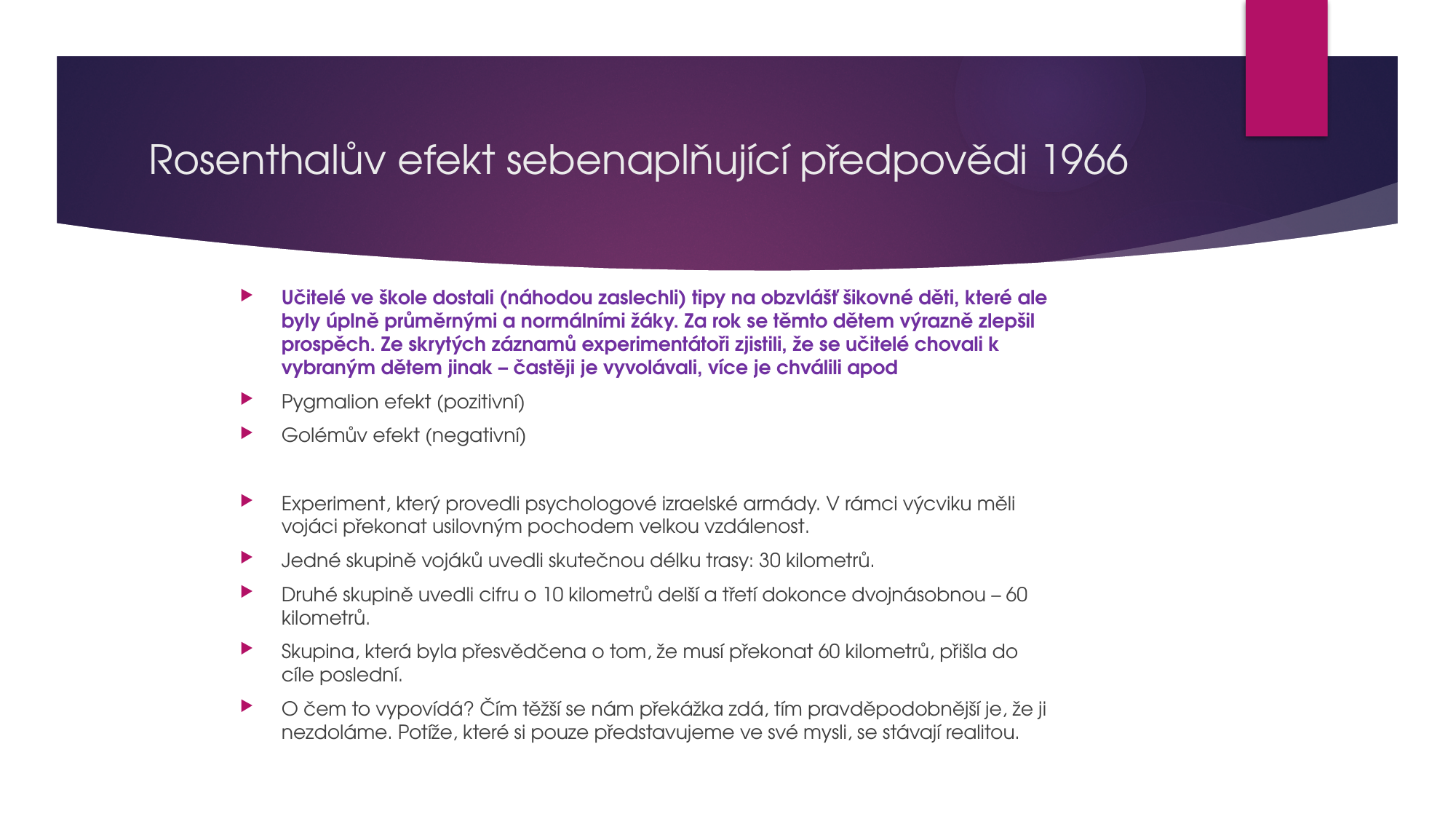

# Rosenthalův efekt sebenaplňující předpovědi 1966

Učitelé ve škole dostali (náhodou zaslechli) tipy na obzvlášť šikovné děti, které ale byly úplně průměrnými a normálními žáky. Za rok se těmto dětem výrazně zlepšil prospěch. Ze skrytých záznamů experimentátoři zjistili, že se učitelé chovali k vybraným dětem jinak – častěji je vyvolávali, více je chválili apod
Pygmalion efekt (pozitivní)
Golémův efekt (negativní)

Experiment, který provedli psychologové izraelské armády. V rámci výcviku měli vojáci překonat usilovným pochodem velkou vzdálenost.
Jedné skupině vojáků uvedli skutečnou délku trasy: 30 kilometrů.
Druhé skupině uvedli cifru o 10 kilometrů delší a třetí dokonce dvojnásobnou – 60 kilometrů.
Skupina, která byla přesvědčena o tom, že musí překonat 60 kilometrů, přišla do cíle poslední.
O čem to vypovídá? Čím těžší se nám překážka zdá, tím pravděpodobnější je, že ji nezdoláme. Potíže, které si pouze představujeme ve své mysli, se stávají realitou.